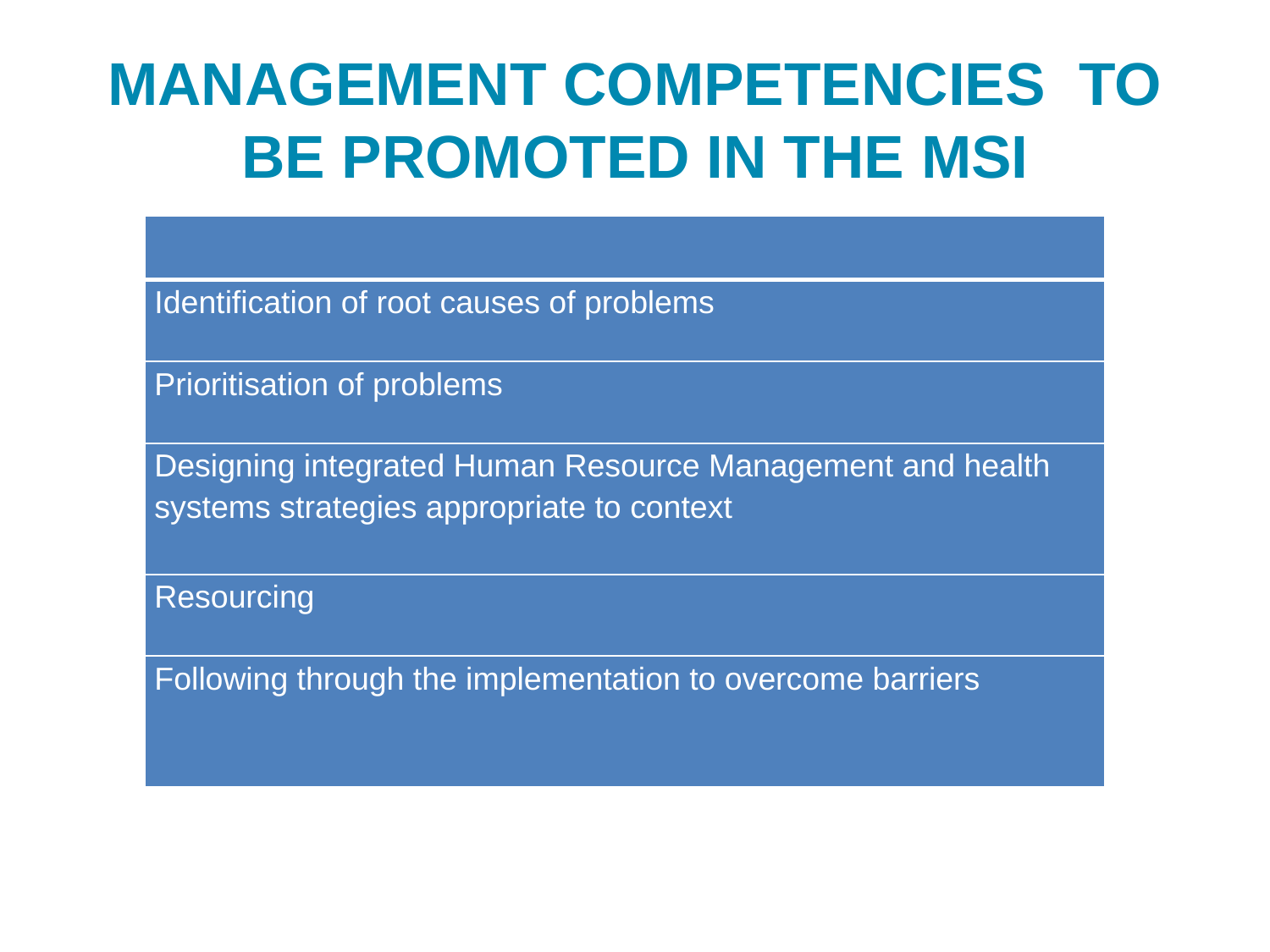

# MANAGEMENT COMPETENCIES  TO BE PROMOTED IN THE MSI
|  |
| --- |
| Identification of root causes of problems |
| Prioritisation of problems |
| Designing integrated Human Resource Management and health systems strategies appropriate to context |
| Resourcing |
| Following through the implementation to overcome barriers |